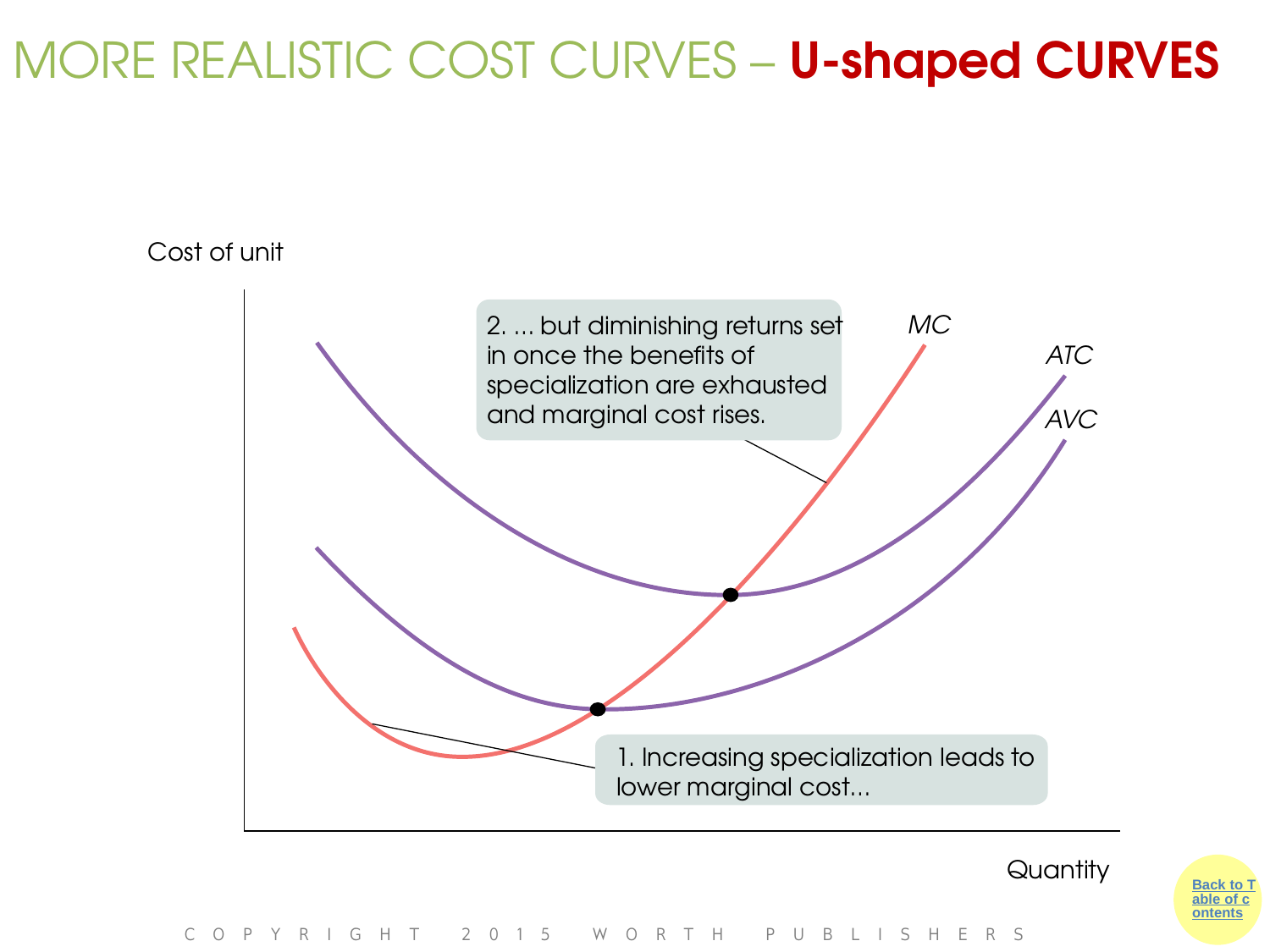

# MORE REALISTIC COST CURVES – U-shaped CURVES
Cost of unit

MC
2. … but diminishing returns set in once the benefits of specialization are exhausted and marginal cost rises.
ATC

AVC

1. Increasing specialization leads to lower marginal cost…
Quantity
Copyright 2015 Worth Publishers